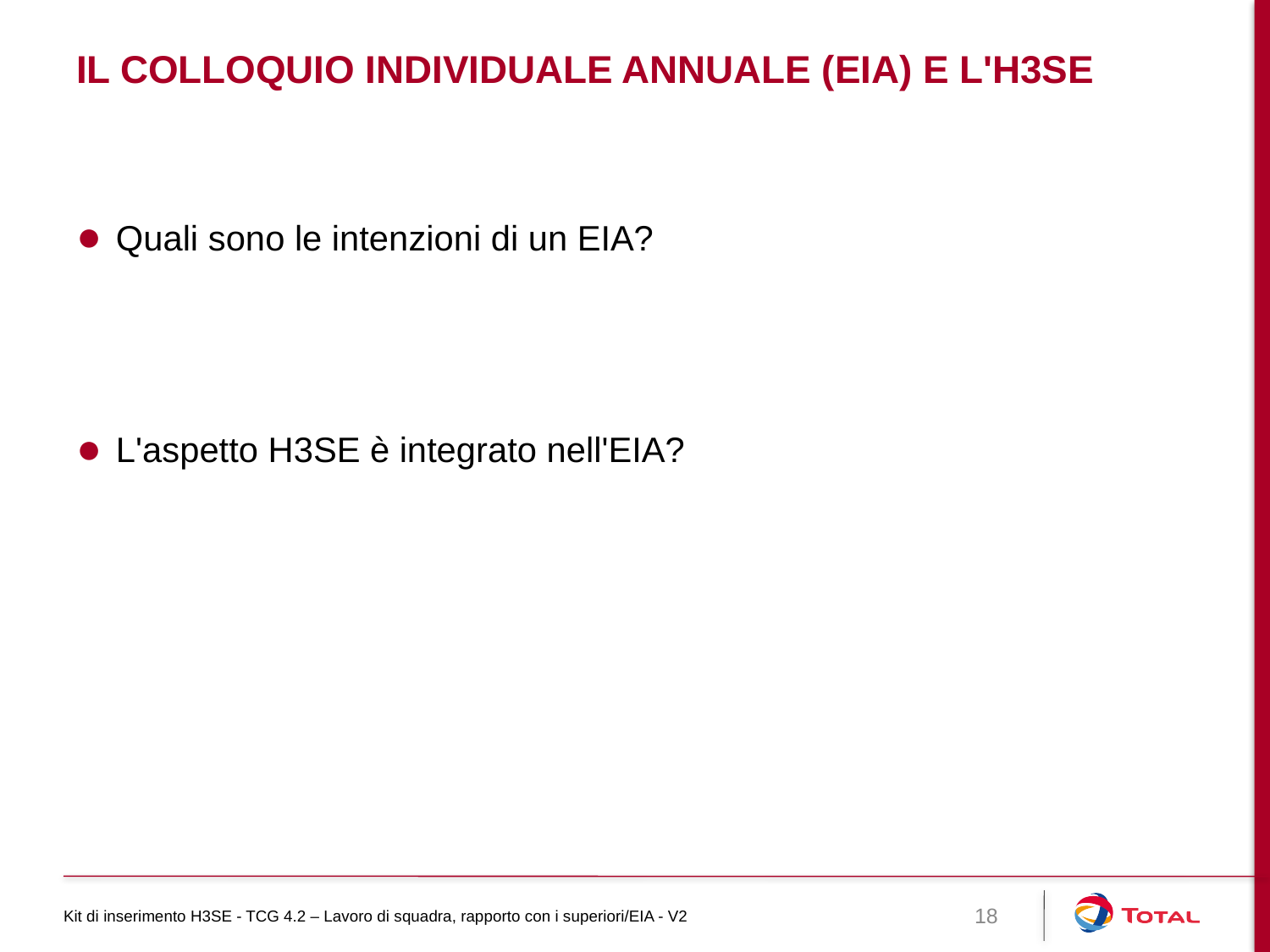

# Il colloquio individuale annuale (EIA) e l'H3SE

Quali sono le intenzioni di un EIA?

L'aspetto H3SE è integrato nell'EIA?
Kit di inserimento H3SE - TCG 4.2 – Lavoro di squadra, rapporto con i superiori/EIA - V2
18